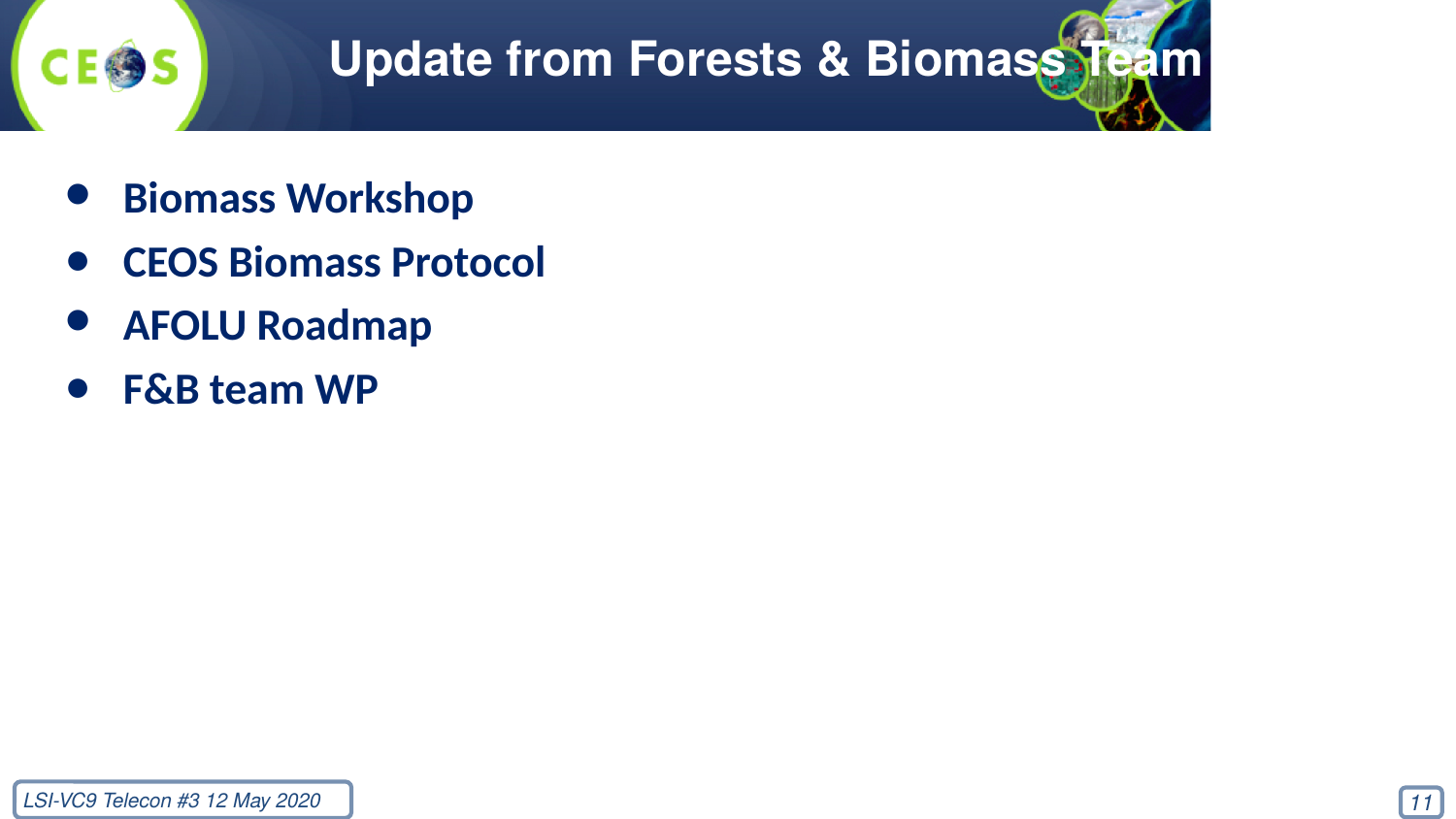

# Update from Forests & Biomass Team
Biomass Workshop
CEOS Biomass Protocol
AFOLU Roadmap
F&B team WP

11